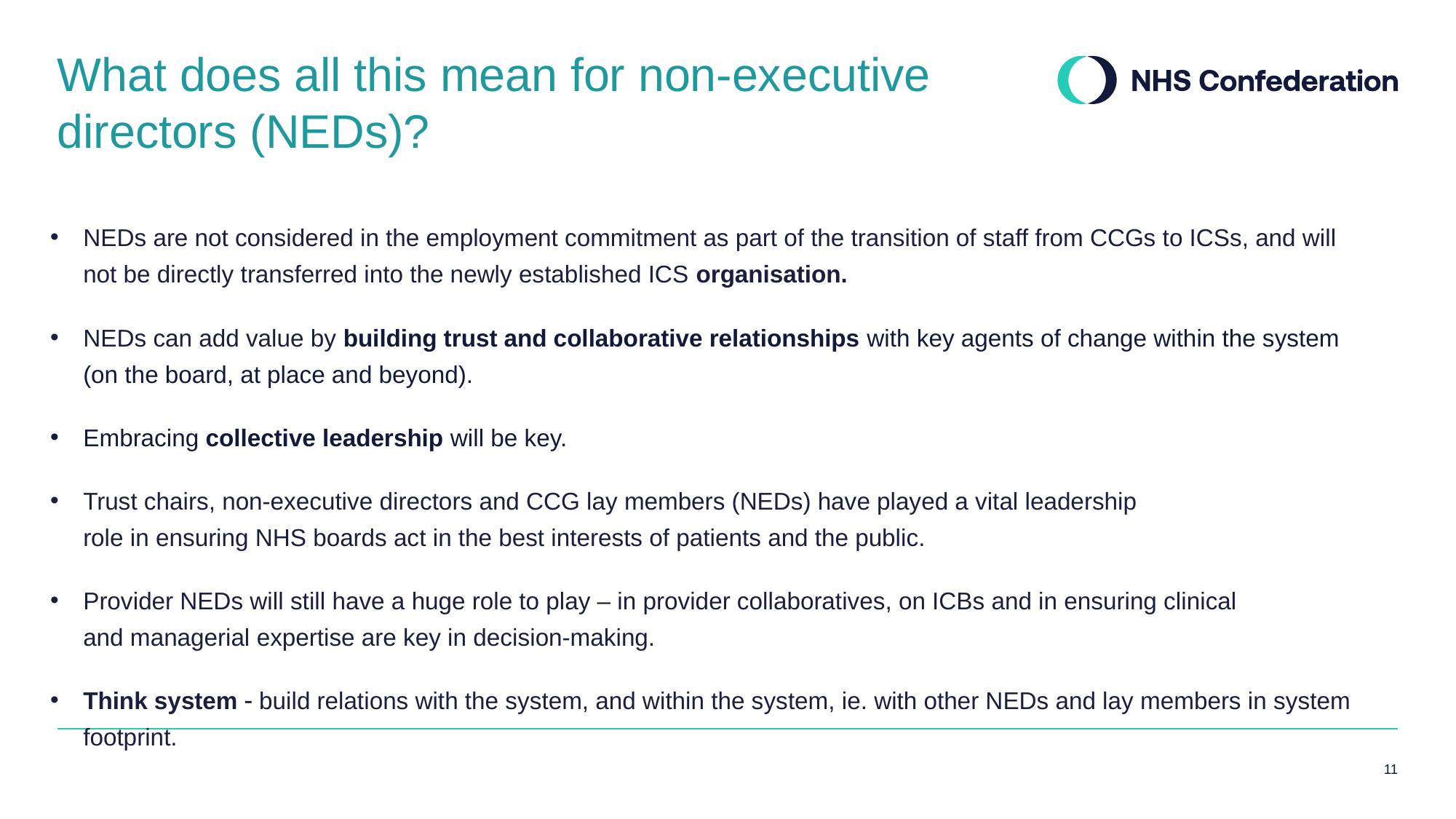

# What does all this mean for non-executive directors (NEDs)?
NEDs are not considered in the employment commitment as part of the transition of staff from CCGs to ICSs, and will not be directly transferred into the newly established ICS organisation.
NEDs can add value by building trust and collaborative relationships with key agents of change within the system (on the board, at place and beyond).
Embracing collective leadership will be key.
Trust chairs, non-executive directors and CCG lay members (NEDs) have played a vital leadership role in ensuring NHS boards act in the best interests of patients and the public.
Provider NEDs will still have a huge role to play – in provider collaboratives, on ICBs and in ensuring clinical and managerial expertise are key in decision-making.
Think system − build relations with the system, and within the system, ie. with other NEDs and lay members in system footprint.

11